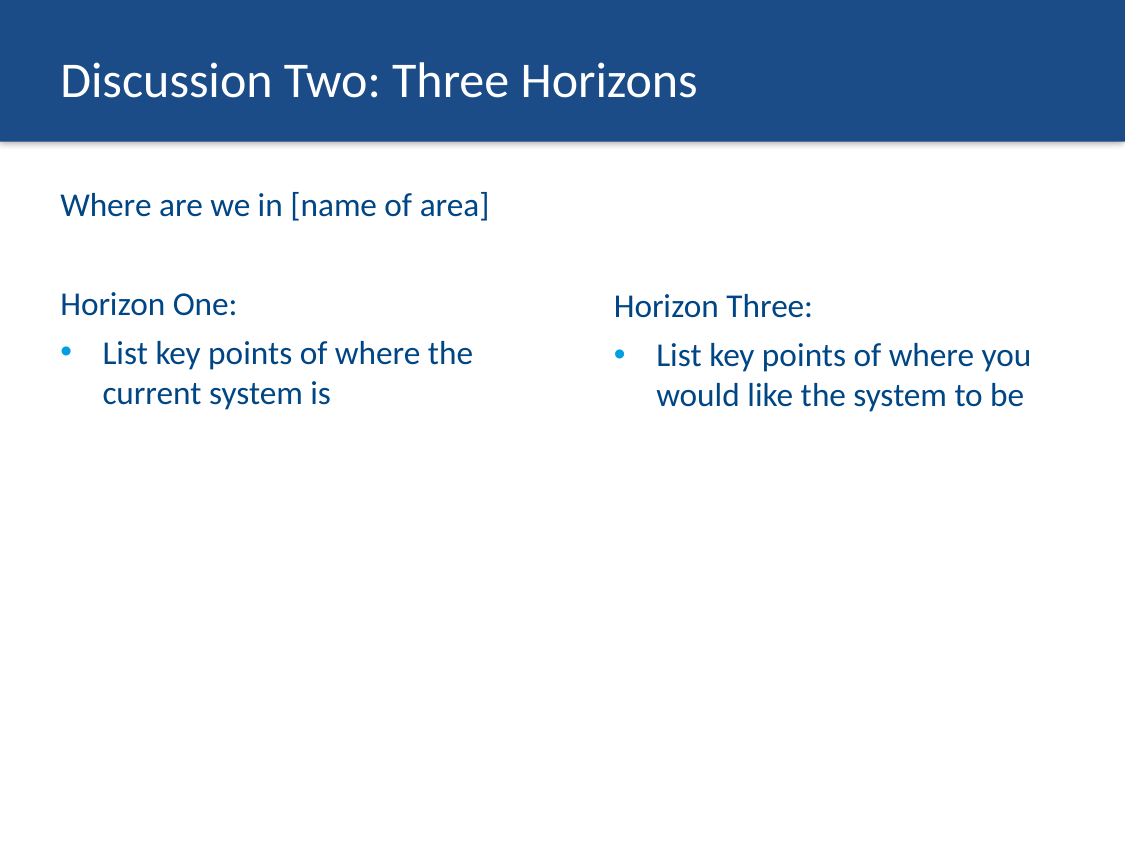

# Discussion Two: Three Horizons
Where are we in [name of area]

Horizon One:
List key points of where the current system is
Horizon Three:
List key points of where you would like the system to be